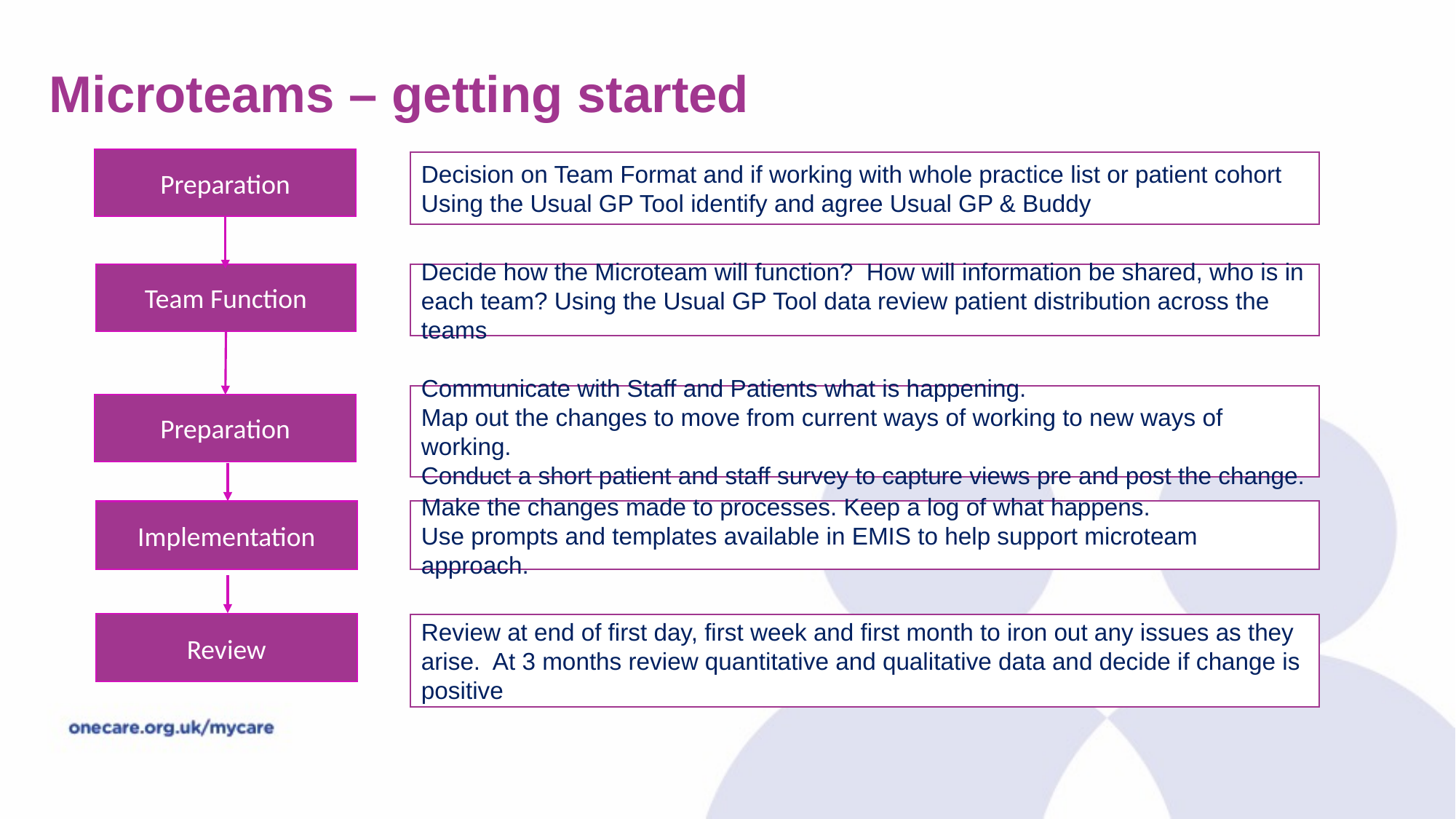

# Microteams – getting started
Preparation
Decision on Team Format and if working with whole practice list or patient cohort
Using the Usual GP Tool identify and agree Usual GP & Buddy
Team Function
Decide how the Microteam will function?  How will information be shared, who is in each team? Using the Usual GP Tool data review patient distribution across the teams
Communicate with Staff and Patients what is happening.
Map out the changes to move from current ways of working to new ways of working.
Conduct a short patient and staff survey to capture views pre and post the change.
Preparation

Make the changes made to processes. Keep a log of what happens.
Use prompts and templates available in EMIS to help support microteam approach.

Implementation
Review
Review at end of first day, first week and first month to iron out any issues as they arise.  At 3 months review quantitative and qualitative data and decide if change is positive